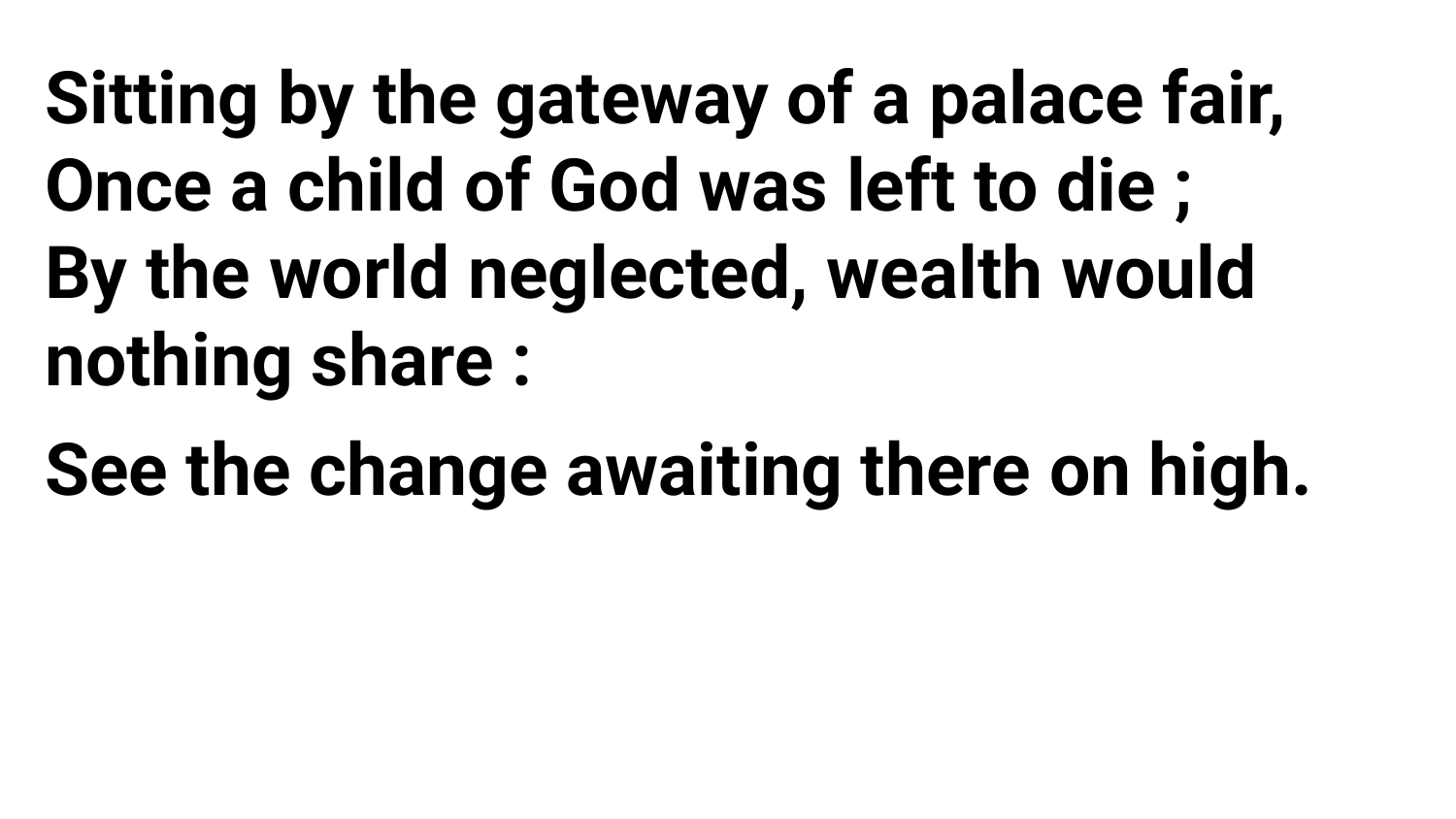

Sitting by the gateway of a palace fair,
Once a child of God was left to die ;
By the world neglected, wealth would nothing share :
See the change awaiting there on high.